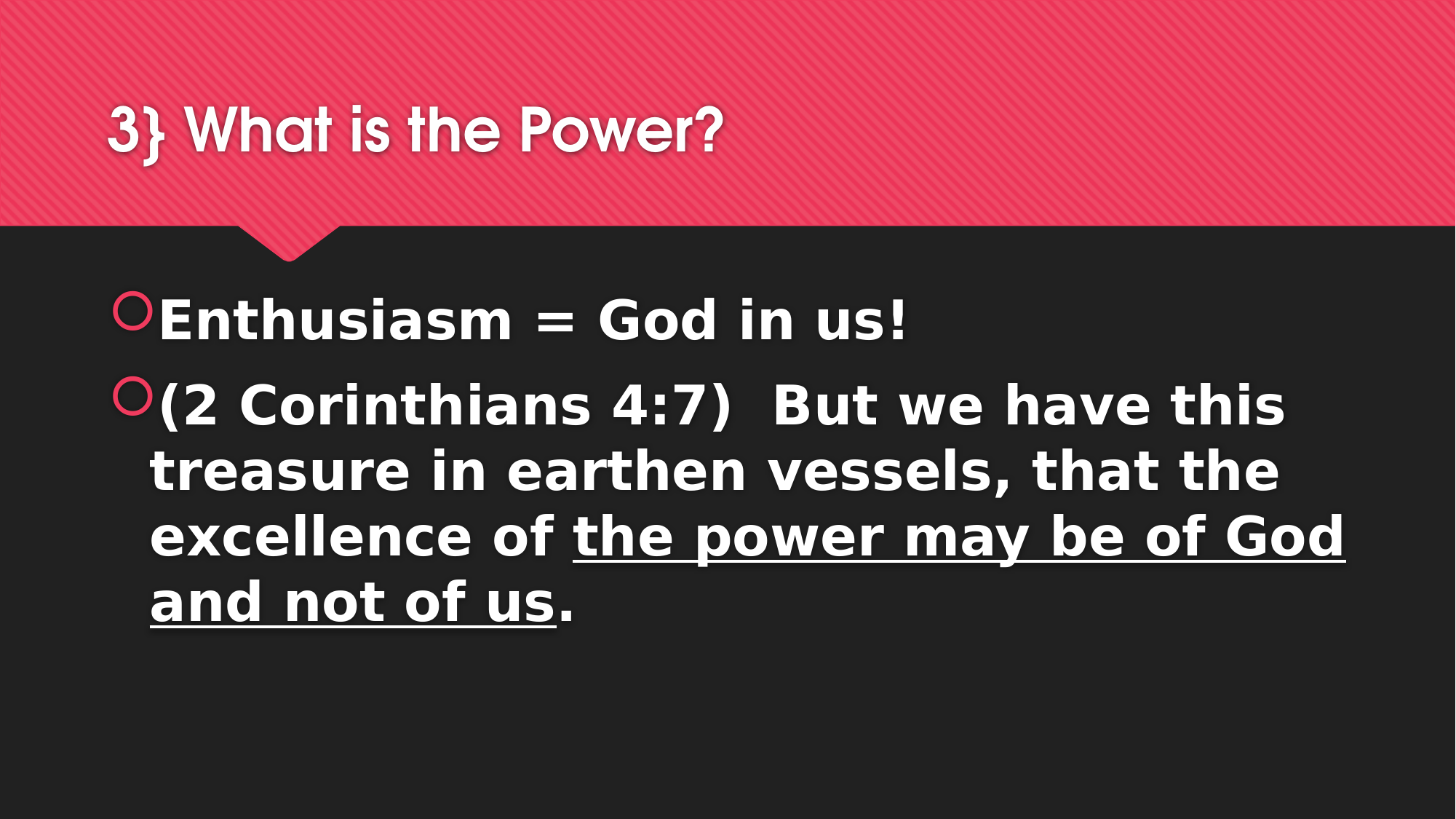

# 3} What is the Power?
Enthusiasm = God in us!
(2 Corinthians 4:7)  But we have this treasure in earthen vessels, that the excellence of the power may be of God and not of us.